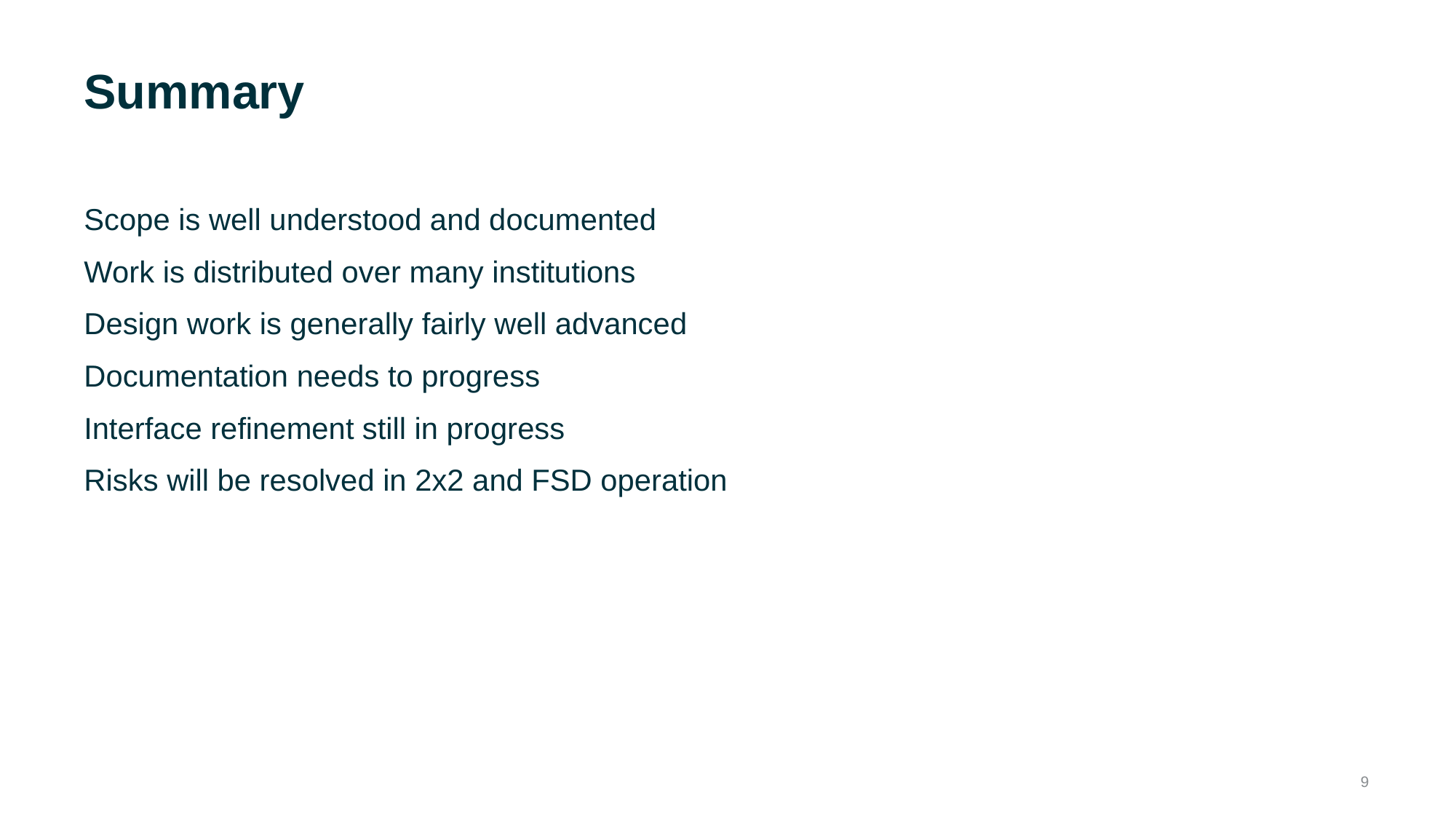

# Summary
Scope is well understood and documented
Work is distributed over many institutions
Design work is generally fairly well advanced
Documentation needs to progress
Interface refinement still in progress
Risks will be resolved in 2x2 and FSD operation
9